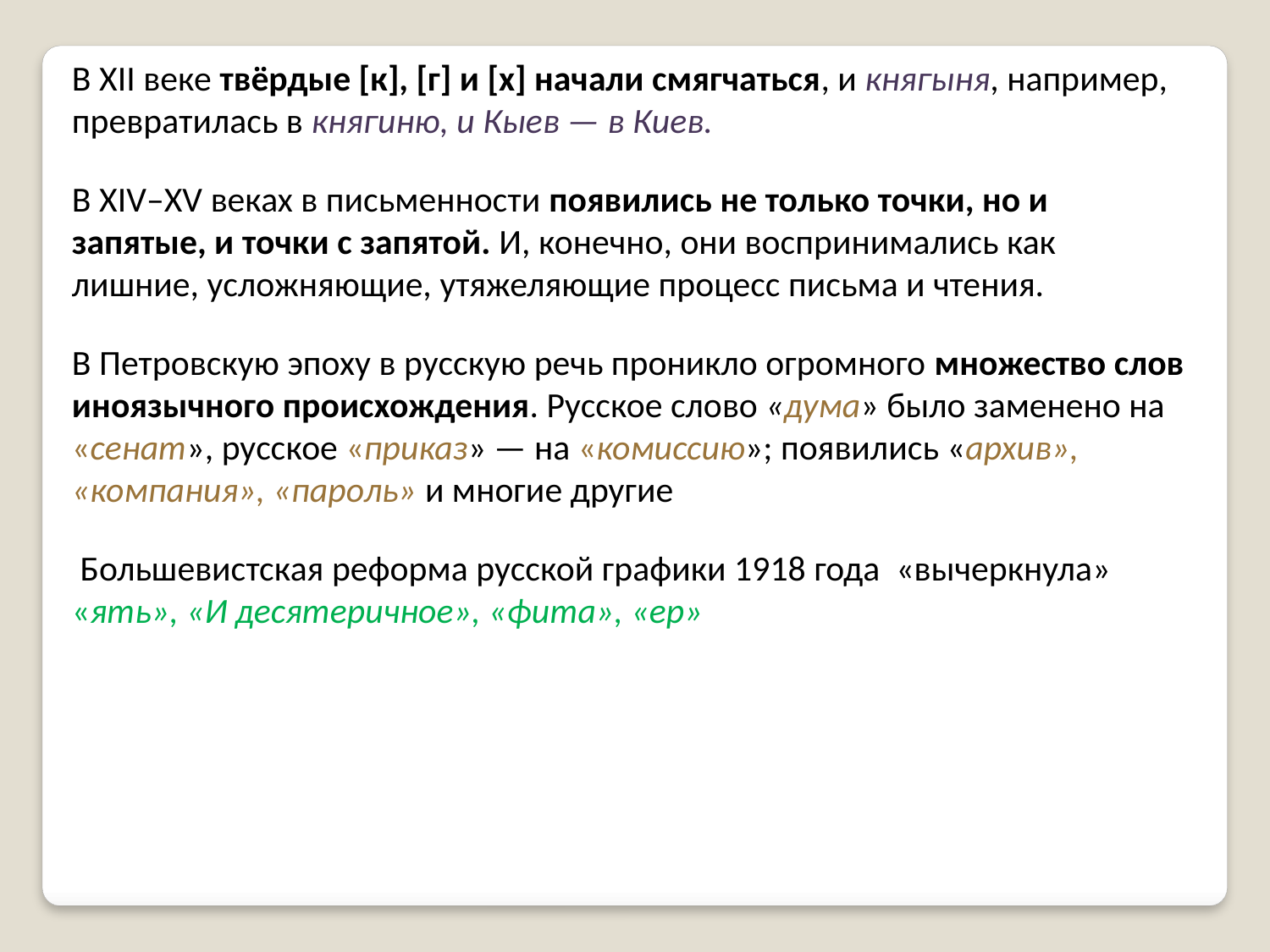

В XII веке твёрдые [к], [г] и [х] начали смягчаться, и княгыня, например, превратилась в княгиню, и Кыев — в Киев.
В XIV–XV веках в письменности появились не только точки, но и запятые, и точки с запятой. И, конечно, они воспринимались как лишние, усложняющие, утяжеляющие процесс письма и чтения.
В Петровскую эпоху в русскую речь проникло огромного множество слов иноязычного происхождения. Русское слово «дума» было заменено на «сенат», русское «приказ» — на «комиссию»; появились «архив», «компания», «пароль» и многие другие
 Большевистская реформа русской графики 1918 года  «вычеркнула» «ять», «И десятеричное», «фита», «ер»